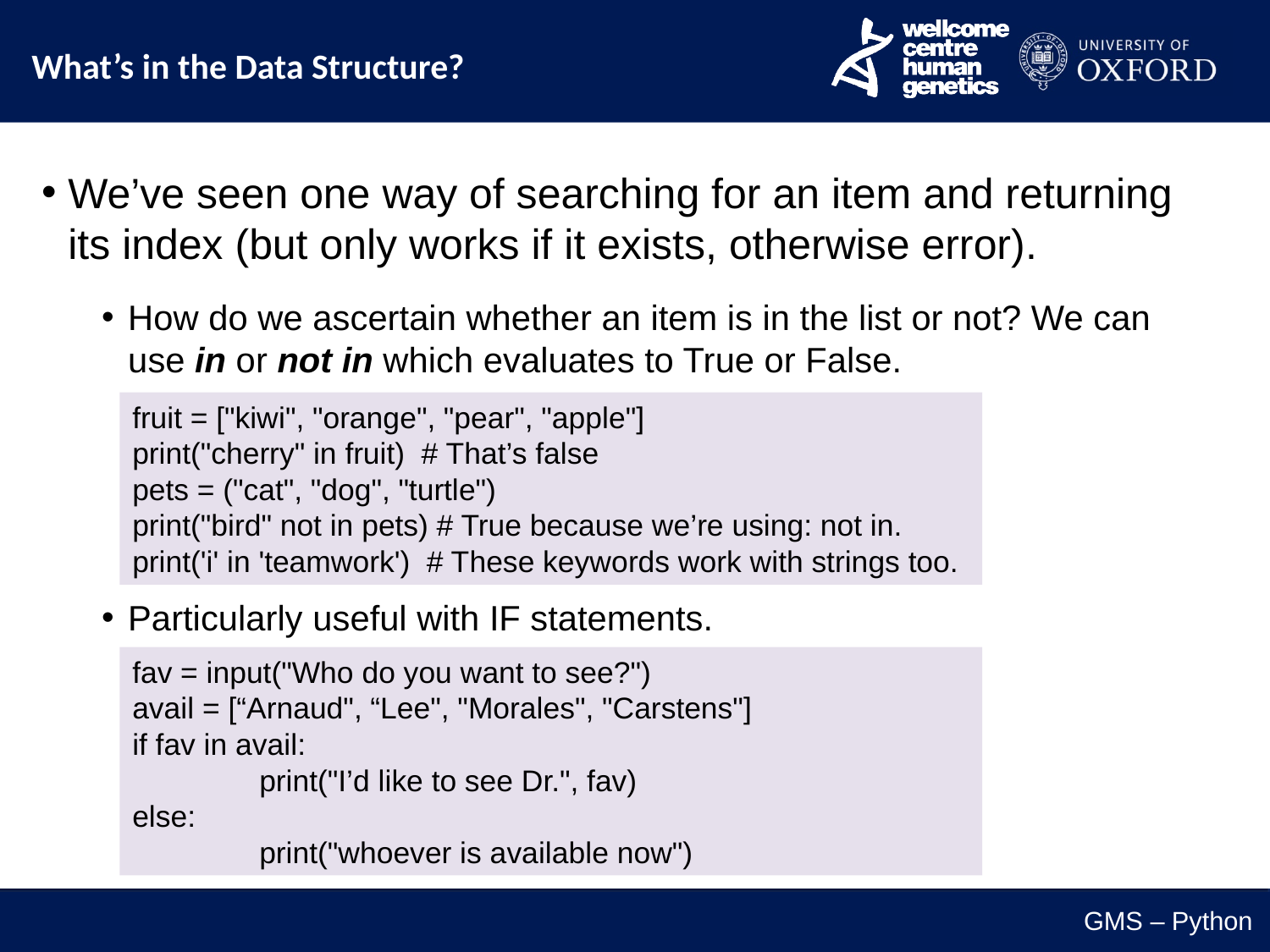

What’s in the Data Structure?
We’ve seen one way of searching for an item and returning its index (but only works if it exists, otherwise error).
How do we ascertain whether an item is in the list or not? We can use in or not in which evaluates to True or False.

Particularly useful with IF statements.

fruit = ["kiwi", "orange", "pear", "apple"]
print("cherry" in fruit)  # That’s false
pets = ("cat", "dog", "turtle")
print("bird" not in pets) # True because we’re using: not in.
print('i' in 'teamwork')  # These keywords work with strings too.
fav = input("Who do you want to see?")
avail = [“Arnaud", “Lee", "Morales", "Carstens"]
if fav in avail:
	print("I’d like to see Dr.", fav)
else:
	print("whoever is available now")